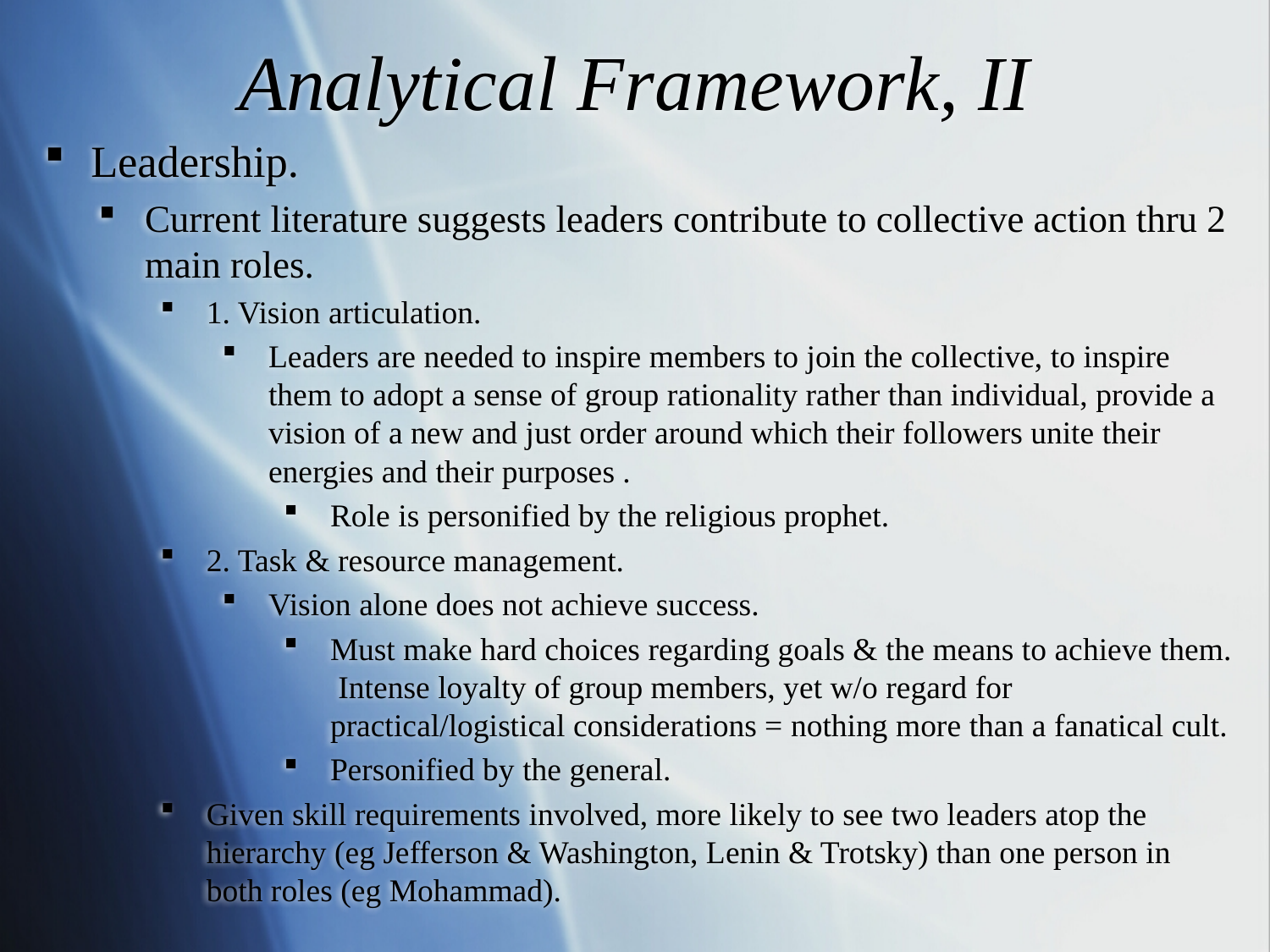

# Analytical Framework, II
Leadership.
Current literature suggests leaders contribute to collective action thru 2 main roles.
1. Vision articulation.
Leaders are needed to inspire members to join the collective, to inspire them to adopt a sense of group rationality rather than individual, provide a vision of a new and just order around which their followers unite their energies and their purposes .
Role is personified by the religious prophet.
2. Task & resource management.
Vision alone does not achieve success.
Must make hard choices regarding goals & the means to achieve them.  Intense loyalty of group members, yet w/o regard for practical/logistical considerations = nothing more than a fanatical cult.
Personified by the general.
Given skill requirements involved, more likely to see two leaders atop the hierarchy (eg Jefferson & Washington, Lenin & Trotsky) than one person in both roles (eg Mohammad).